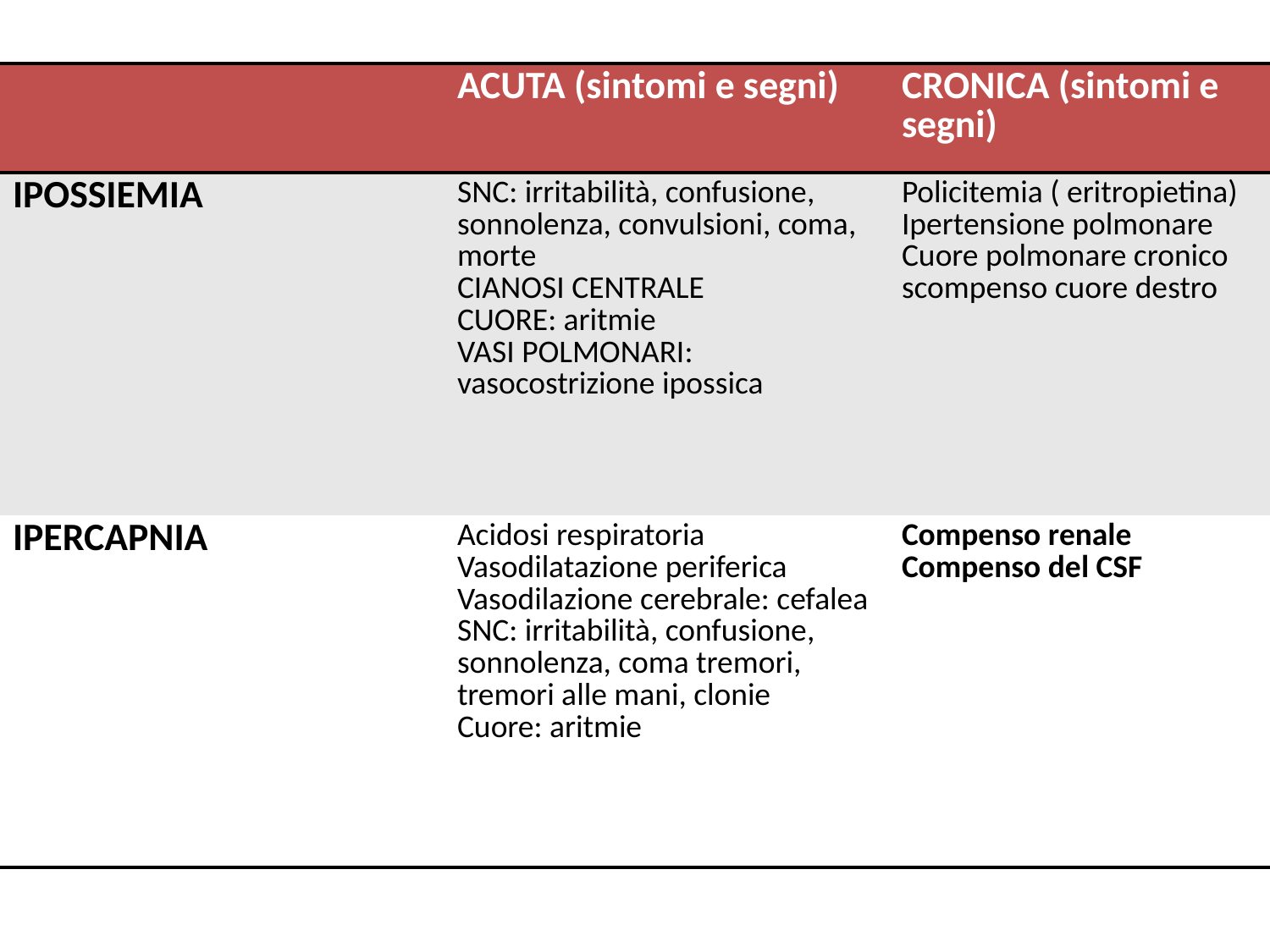

|  | ACUTA (sintomi e segni) | CRONICA (sintomi e segni) |
| --- | --- | --- |
| IPOSSIEMIA | SNC: irritabilità, confusione, sonnolenza, convulsioni, coma, morte CIANOSI CENTRALE CUORE: aritmie VASI POLMONARI: vasocostrizione ipossica | Policitemia ( eritropietina) Ipertensione polmonare Cuore polmonare cronico scompenso cuore destro |
| IPERCAPNIA | Acidosi respiratoria Vasodilatazione periferica Vasodilazione cerebrale: cefalea SNC: irritabilità, confusione, sonnolenza, coma tremori, tremori alle mani, clonie Cuore: aritmie | Compenso renale Compenso del CSF |